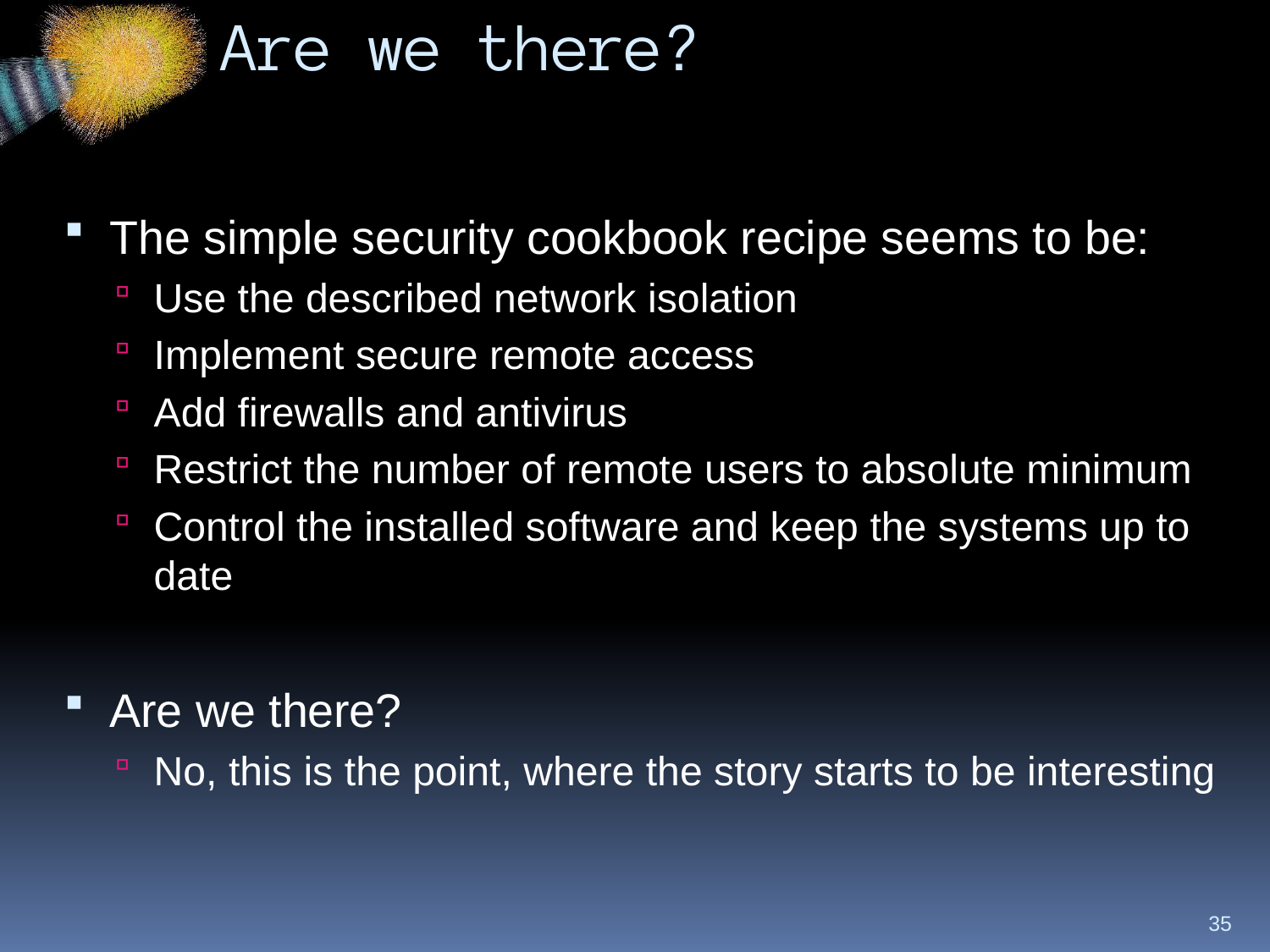

# Are we there?
The simple security cookbook recipe seems to be:
Use the described network isolation
Implement secure remote access
Add firewalls and antivirus
Restrict the number of remote users to absolute minimum
Control the installed software and keep the systems up to date

Are we there?
No, this is the point, where the story starts to be interesting
35